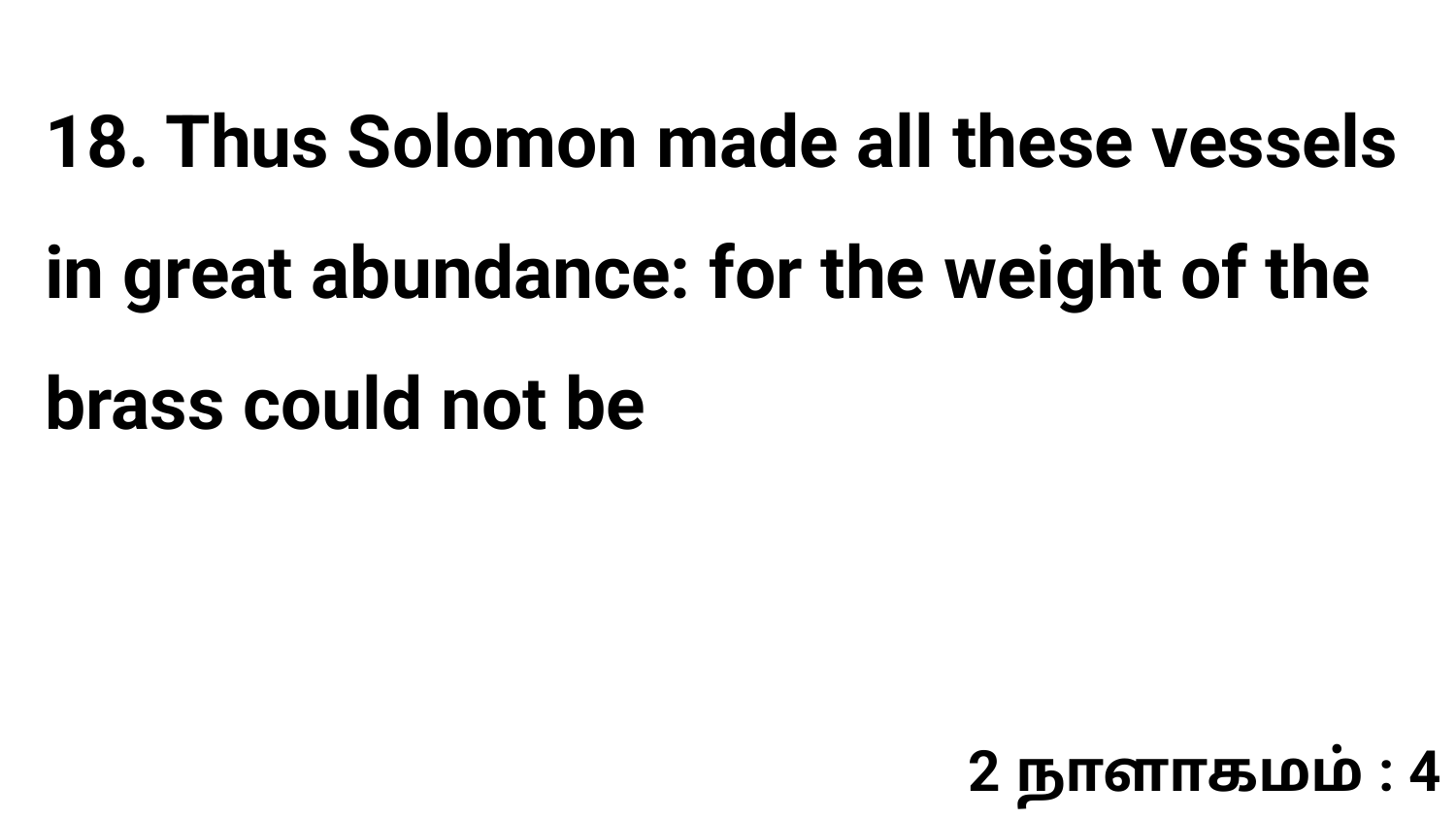

18. Thus Solomon made all these vessels in great abundance: for the weight of the brass could not be
2 நாளாகமம் : 4